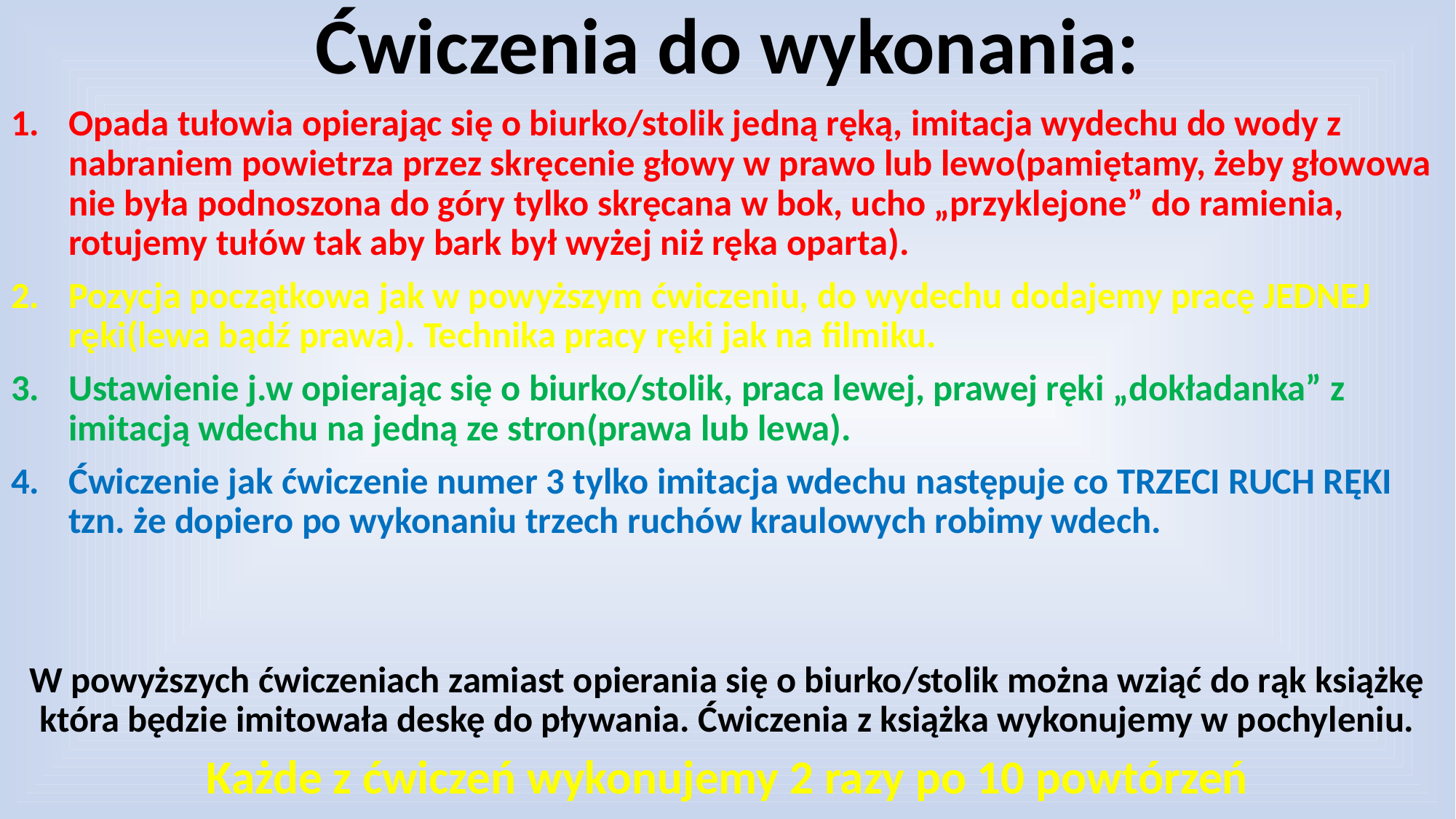

Ćwiczenia do wykonania:
Opada tułowia opierając się o biurko/stolik jedną ręką, imitacja wydechu do wody z nabraniem powietrza przez skręcenie głowy w prawo lub lewo(pamiętamy, żeby głowowa nie była podnoszona do góry tylko skręcana w bok, ucho „przyklejone” do ramienia, rotujemy tułów tak aby bark był wyżej niż ręka oparta).
Pozycja początkowa jak w powyższym ćwiczeniu, do wydechu dodajemy pracę JEDNEJ ręki(lewa bądź prawa). Technika pracy ręki jak na filmiku.
Ustawienie j.w opierając się o biurko/stolik, praca lewej, prawej ręki „dokładanka” z imitacją wdechu na jedną ze stron(prawa lub lewa).
Ćwiczenie jak ćwiczenie numer 3 tylko imitacja wdechu następuje co TRZECI RUCH RĘKI tzn. że dopiero po wykonaniu trzech ruchów kraulowych robimy wdech.

W powyższych ćwiczeniach zamiast opierania się o biurko/stolik można wziąć do rąk książkę która będzie imitowała deskę do pływania. Ćwiczenia z książka wykonujemy w pochyleniu.
Każde z ćwiczeń wykonujemy 2 razy po 10 powtórzeń